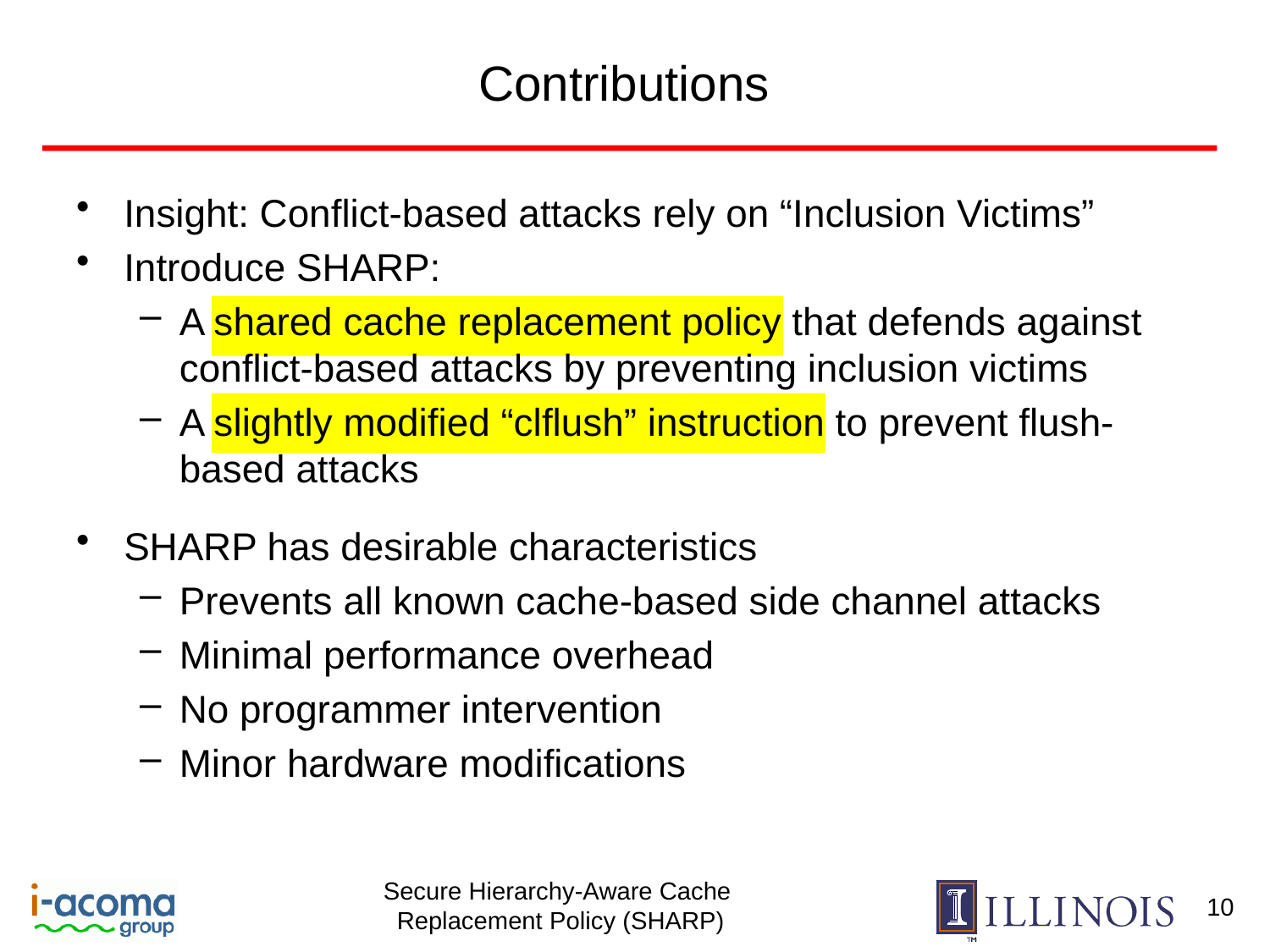

# Contributions
Insight: Conflict-based attacks rely on “Inclusion Victims”
Introduce SHARP:
A shared cache replacement policy that defends against conflict-based attacks by preventing inclusion victims
A slightly modified “clflush” instruction to prevent flush-based attacks
SHARP has desirable characteristics
Prevents all known cache-based side channel attacks
Minimal performance overhead
No programmer intervention
Minor hardware modifications

10